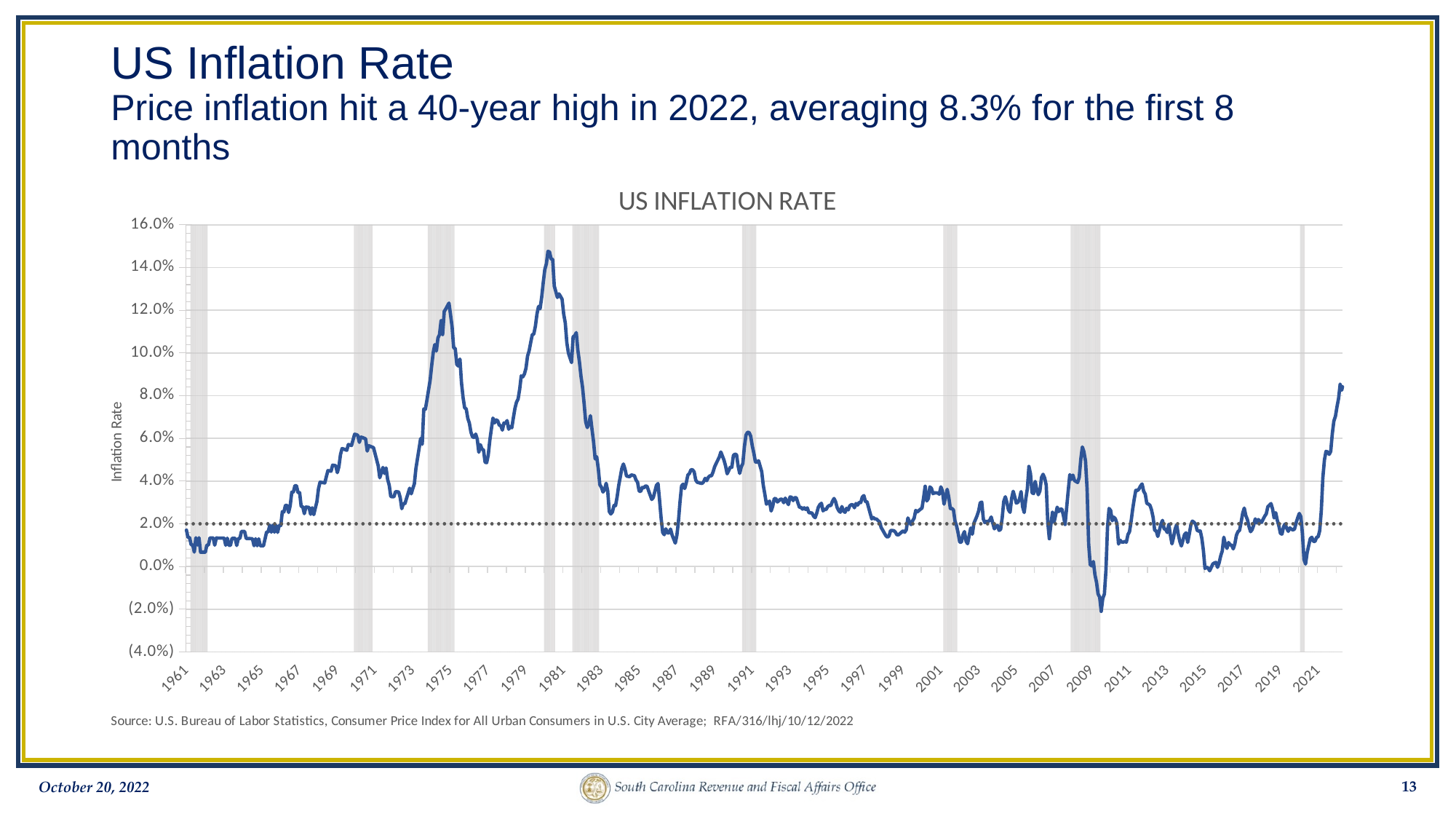

# US Inflation Rate Price inflation hit a 40-year high in 2022, averaging 8.3% for the first 8 months

### Chart: US INFLATION RATE

| Category | Recession | Inflation Rate | Federal Reserve Target Rate (2.0%) |
|---|---|---|---|
13
October 20, 2022